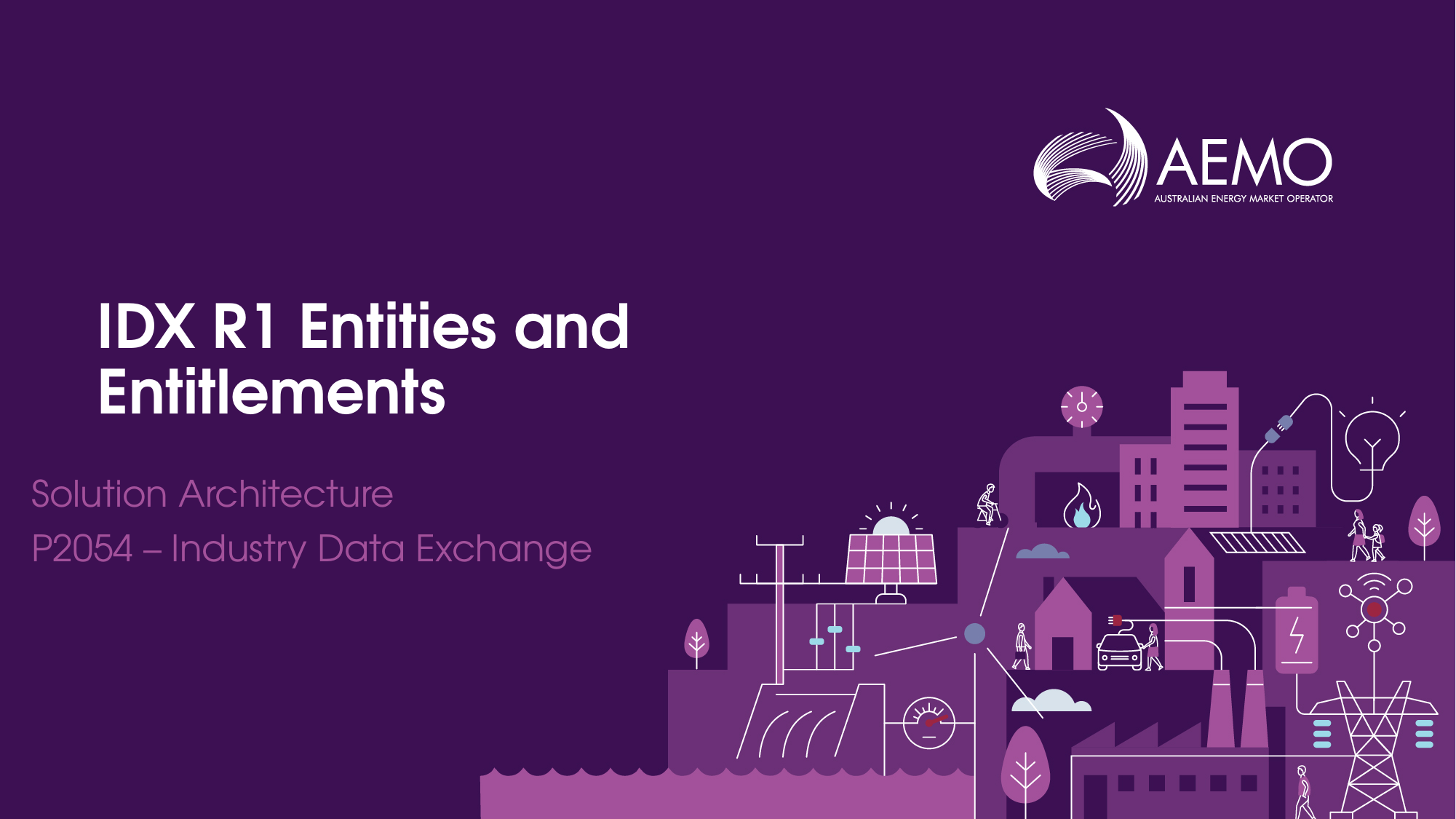

# IDX R1 Entities and Entitlements
Solution Architecture
P2054 – Industry Data Exchange